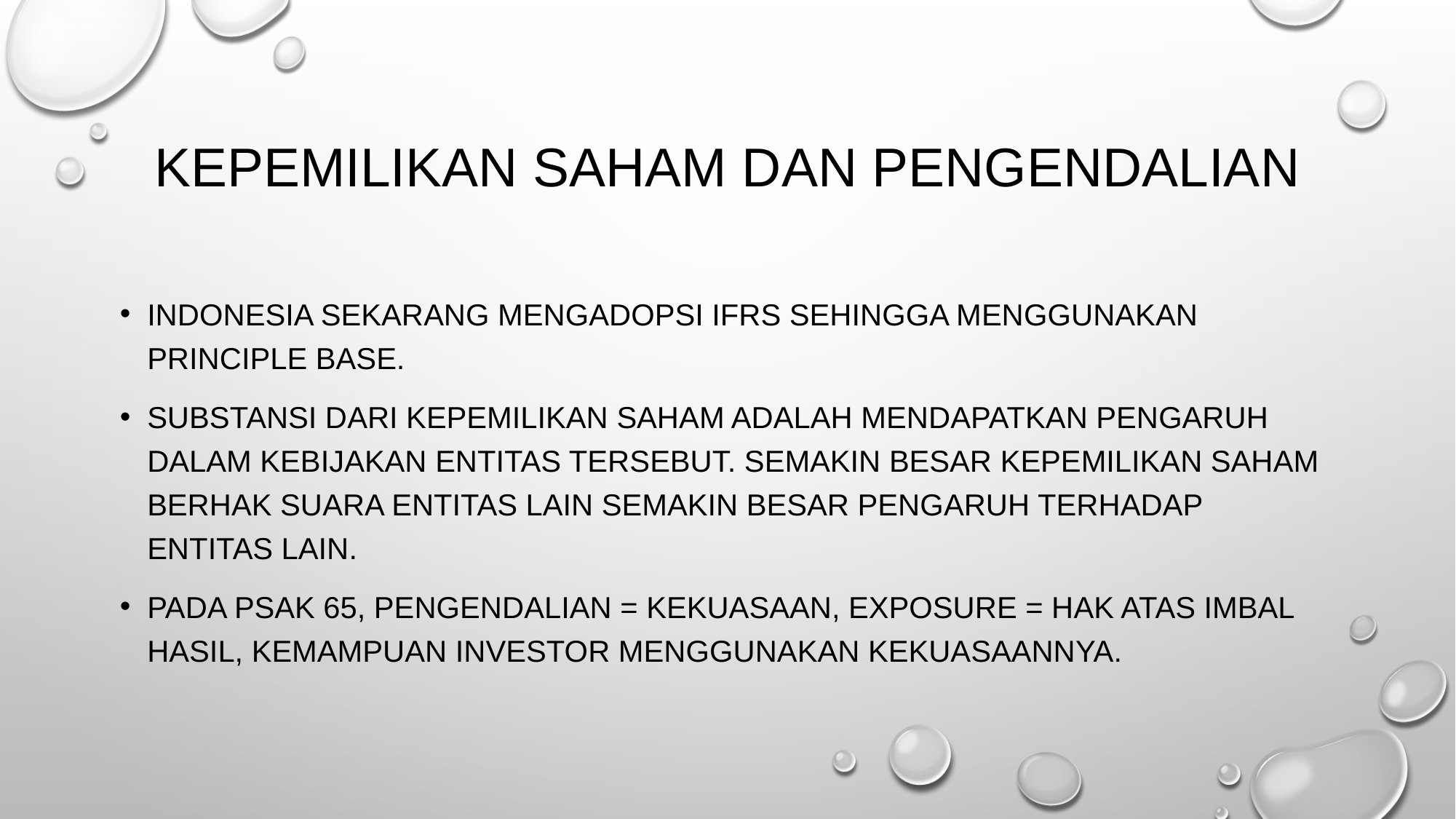

# Kepemilikan saham dan pengendalian
Indonesia sekarang mengadopsi ifrs sehingga menggunakan principle base.
Substansi dari kepemilikan saham adalah mendapatkan pengaruh dalam kebijakan entitas tersebut. Semakin besar kepemilikan saham berhak suara entitas lain semakin besar pengaruh terhadap entitas lain.
Pada psak 65, pengendalian = kekuasaan, exposure = hak atas imbal hasil, kemampuan investor menggunakan kekuasaannya.